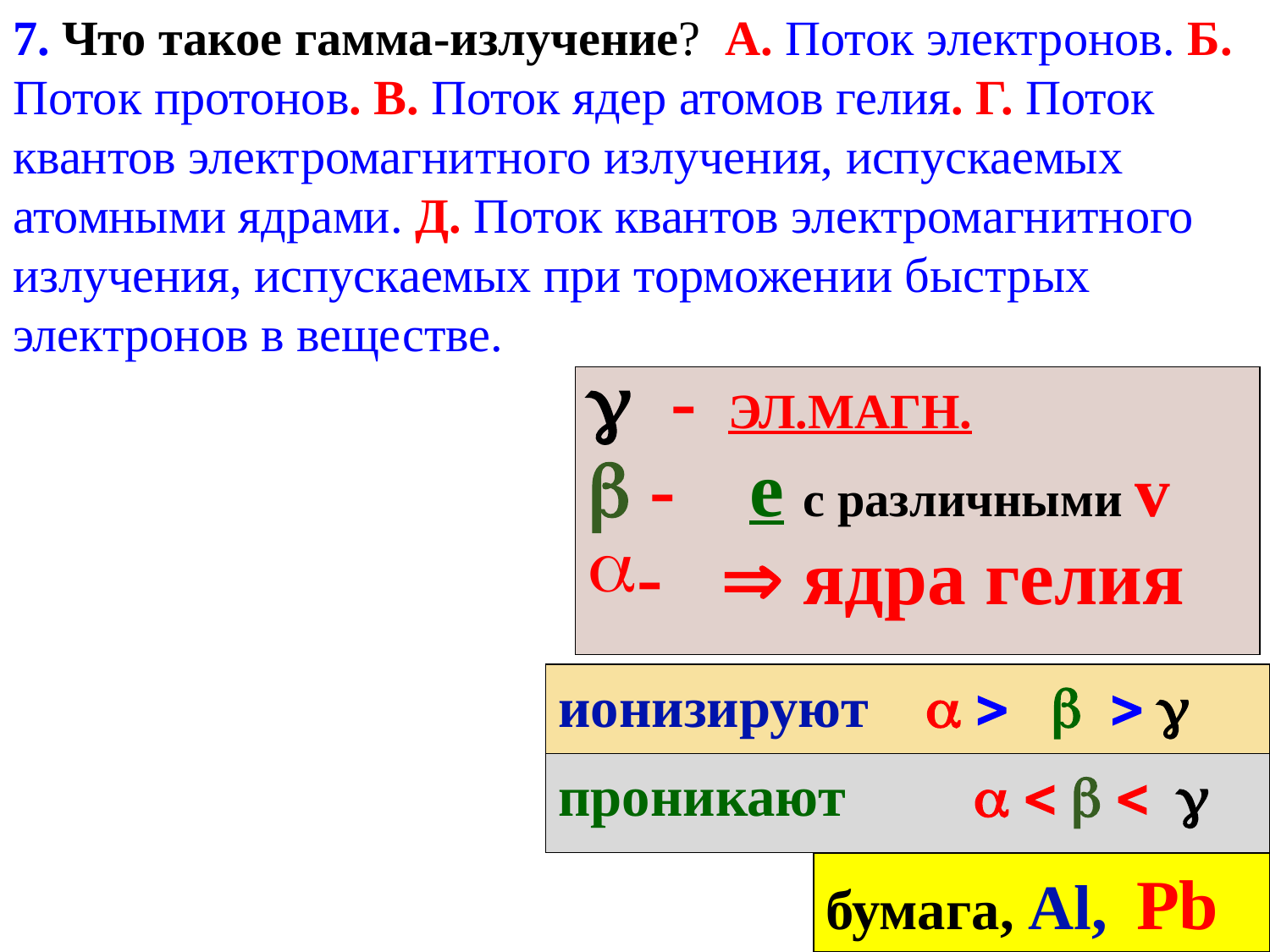

7. Что такое гамма-излучение?  А. Поток электронов. Б. Поток протонов. В. Поток ядер атомов гелия. Г. Поток квантов электромагнитного излучения, испускаемых атомными ядрами. Д. Поток квантов электромагнитного излучения, испускаемых при торможении быстрых электронов в веществе.

γ  -  ЭЛ.МАГН.
β -      e с различными v
-   ⇒ ядра гелия

ионизируют    α >   β  > γ
проникают         α < β <  γ
бумага, Al,  Pb